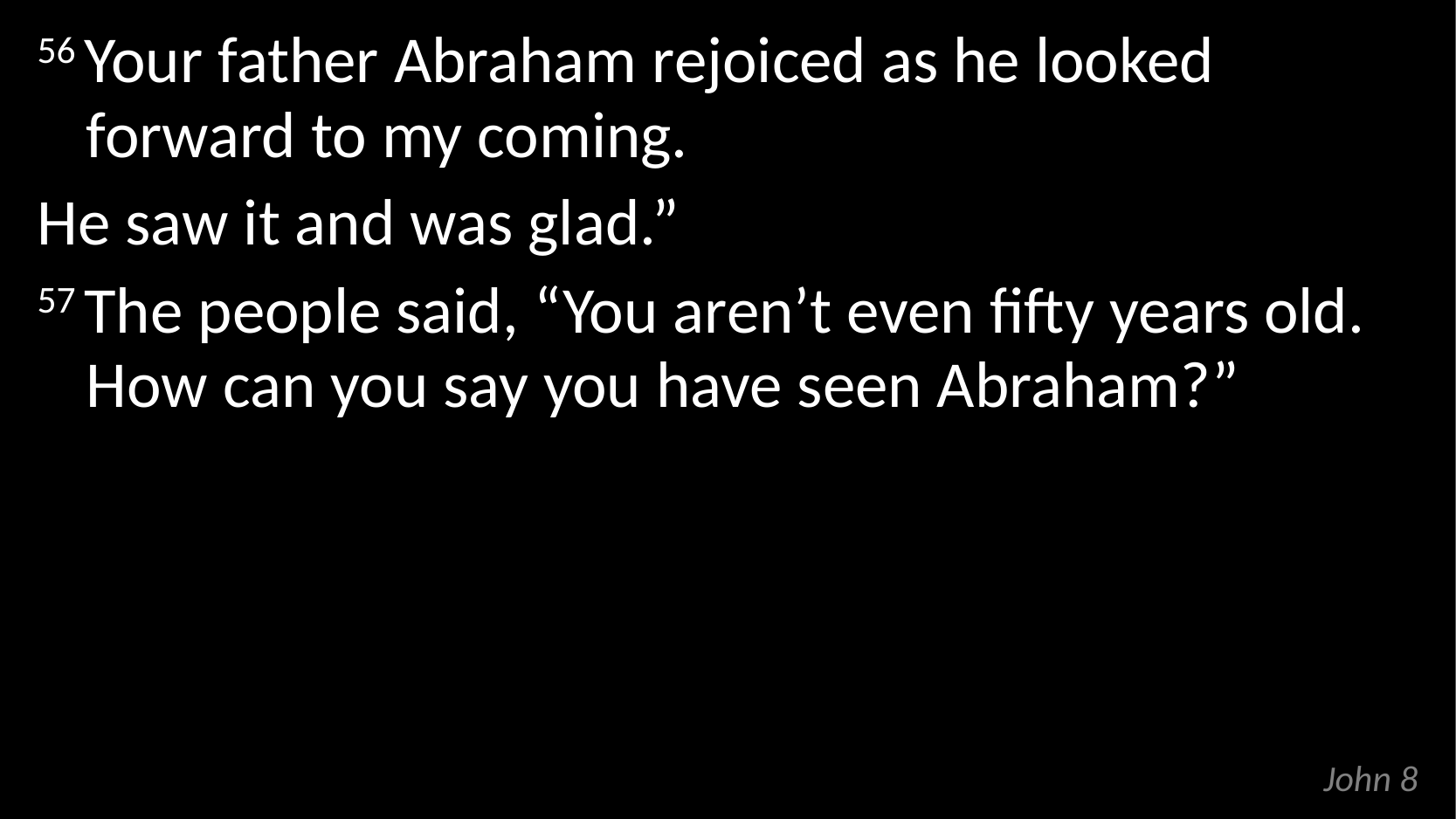

56 Your father Abraham rejoiced as he looked forward to my coming.
He saw it and was glad.”
57 The people said, “You aren’t even fifty years old. How can you say you have seen Abraham?”
# John 8